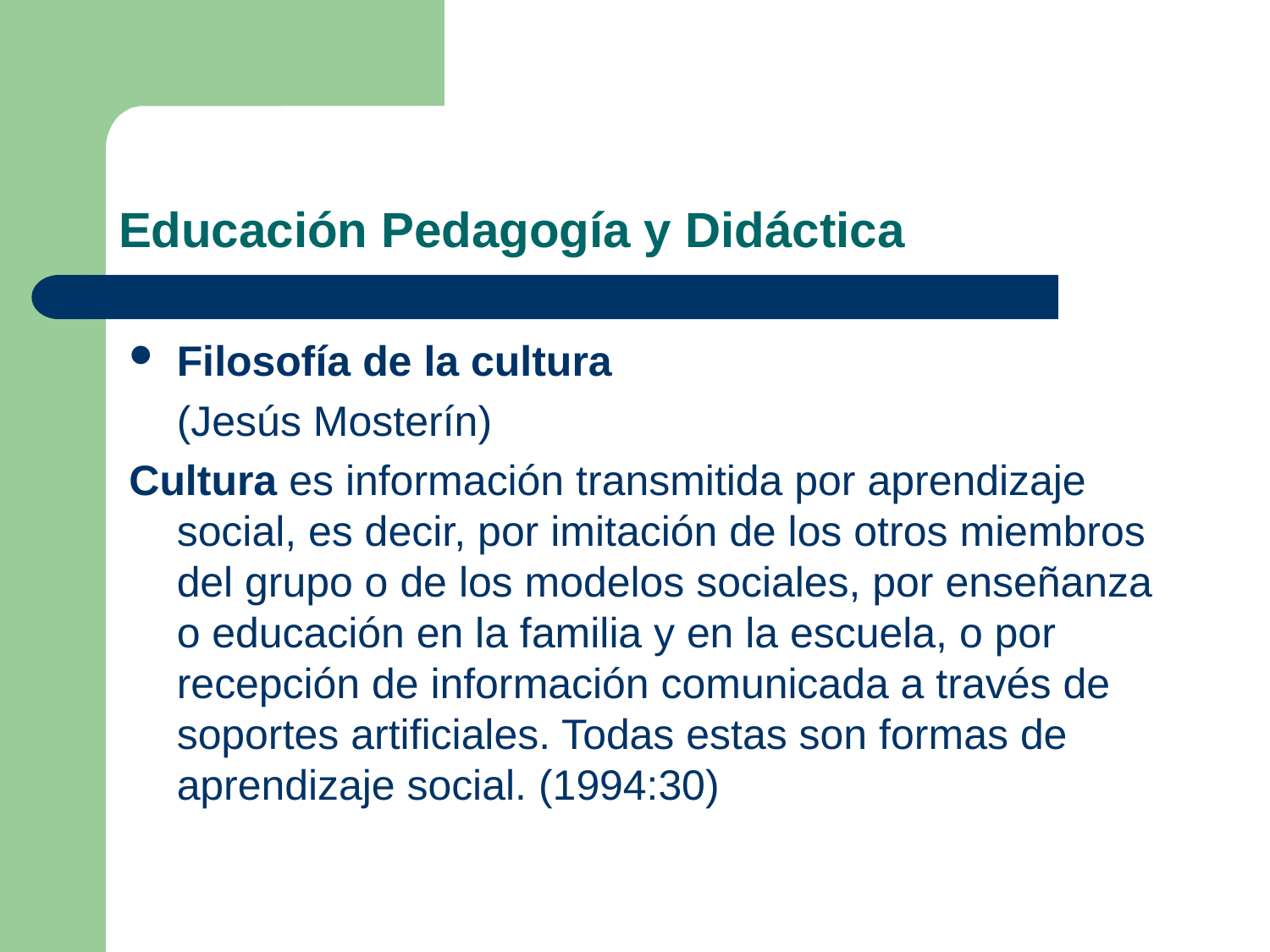

# Educación Pedagogía y Didáctica
Filosofía de la cultura
	(Jesús Mosterín)
Cultura es información transmitida por aprendizaje social, es decir, por imitación de los otros miembros del grupo o de los modelos sociales, por enseñanza o educación en la familia y en la escuela, o por recepción de información comunicada a través de soportes artificiales. Todas estas son formas de aprendizaje social. (1994:30)